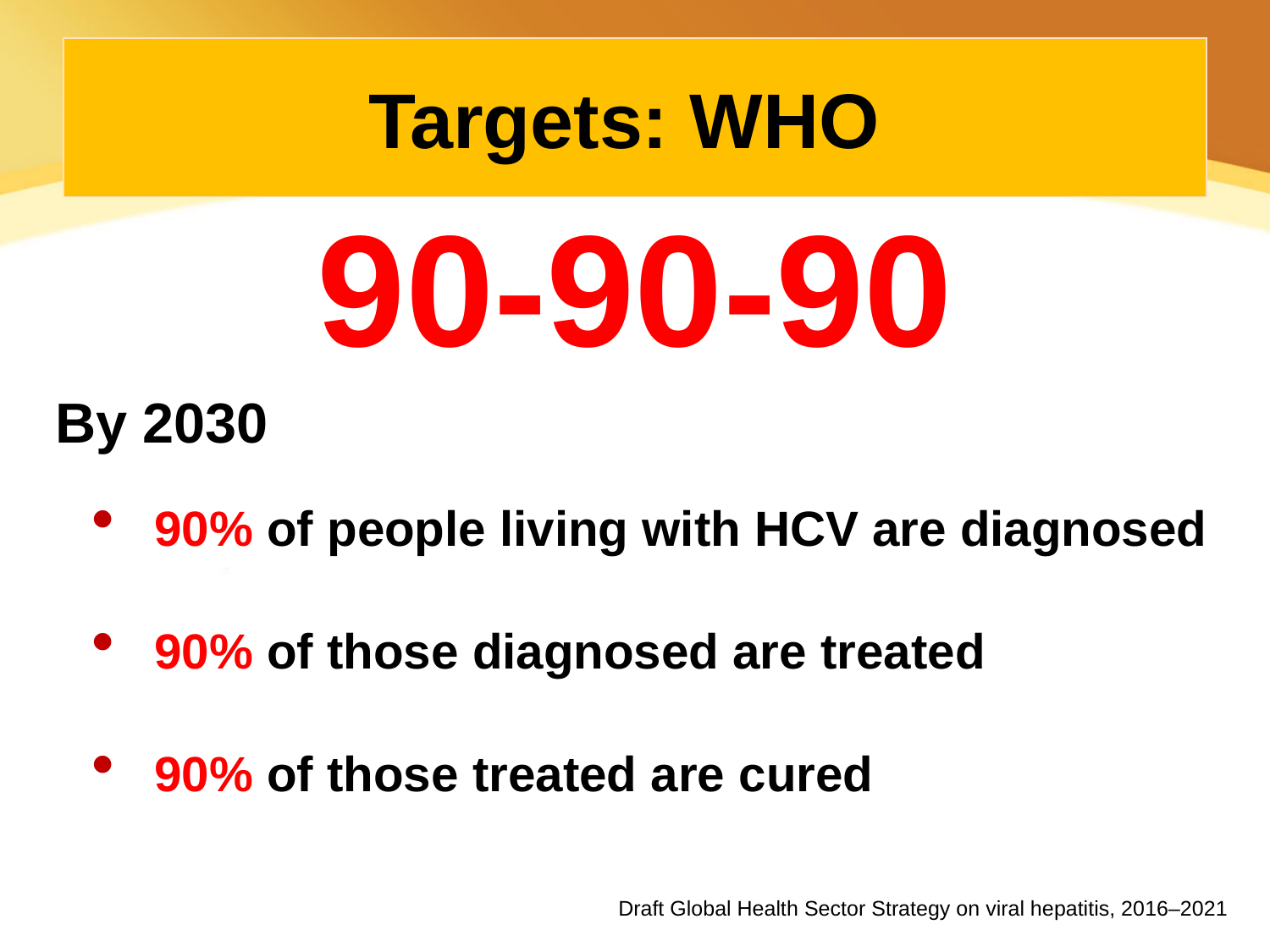

# Targets: WHO
90-90-90
By 2030
90% of people living with HCV are diagnosed
90% of those diagnosed are treated
90% of those treated are cured
Draft Global Health Sector Strategy on viral hepatitis, 2016–2021